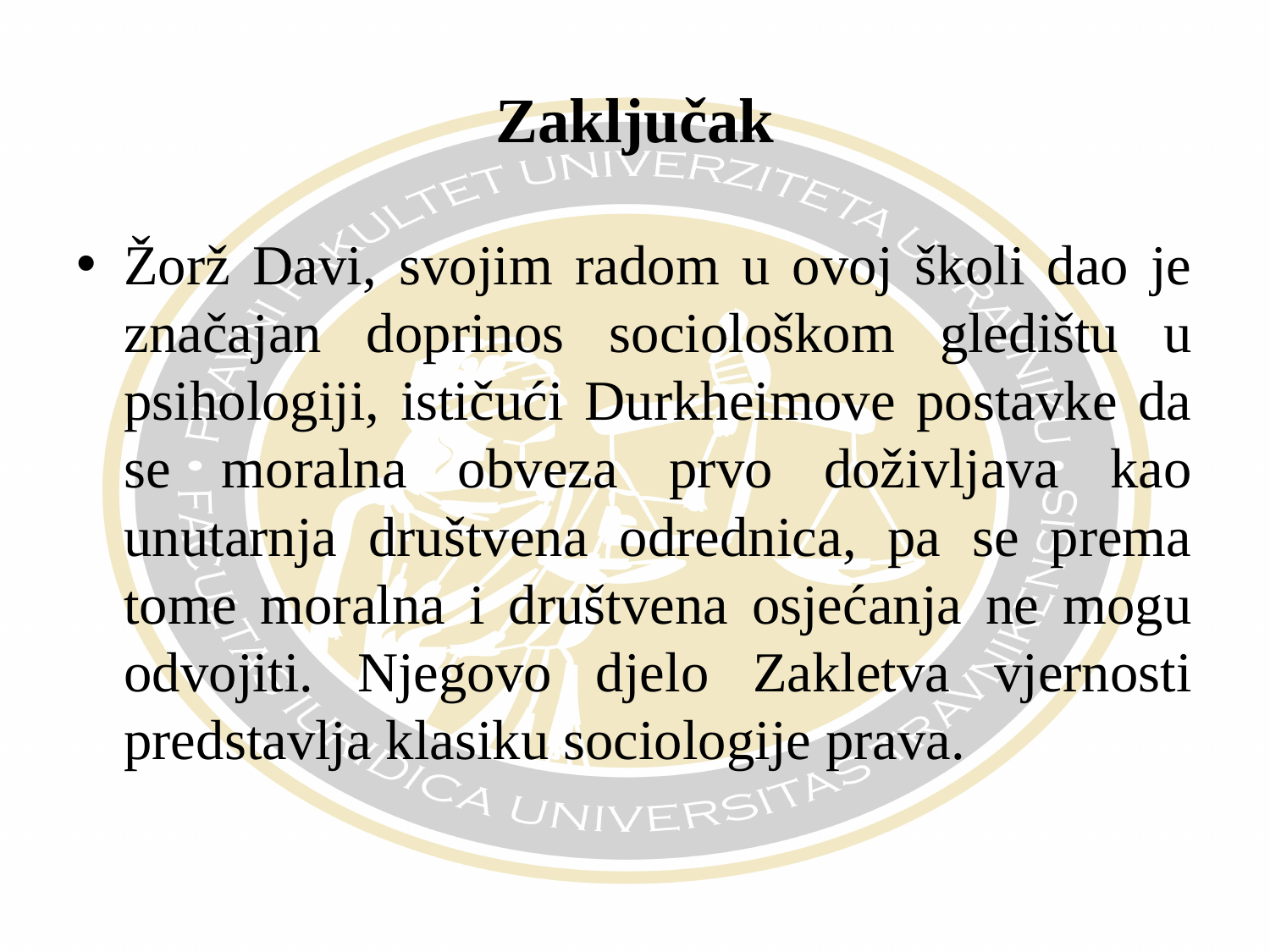

# Zaključak
Žorž Davi, svojim radom u ovoj školi dao je značajan doprinos sociološkom gledištu u psihologiji, ističući Durkheimove postavke da se moralna obveza prvo doživljava kao unutarnja društvena odrednica, pa se prema tome moralna i društvena osjećanja ne mogu odvojiti. Njegovo djelo Zakletva vjernosti predstavlja klasiku sociologije prava.